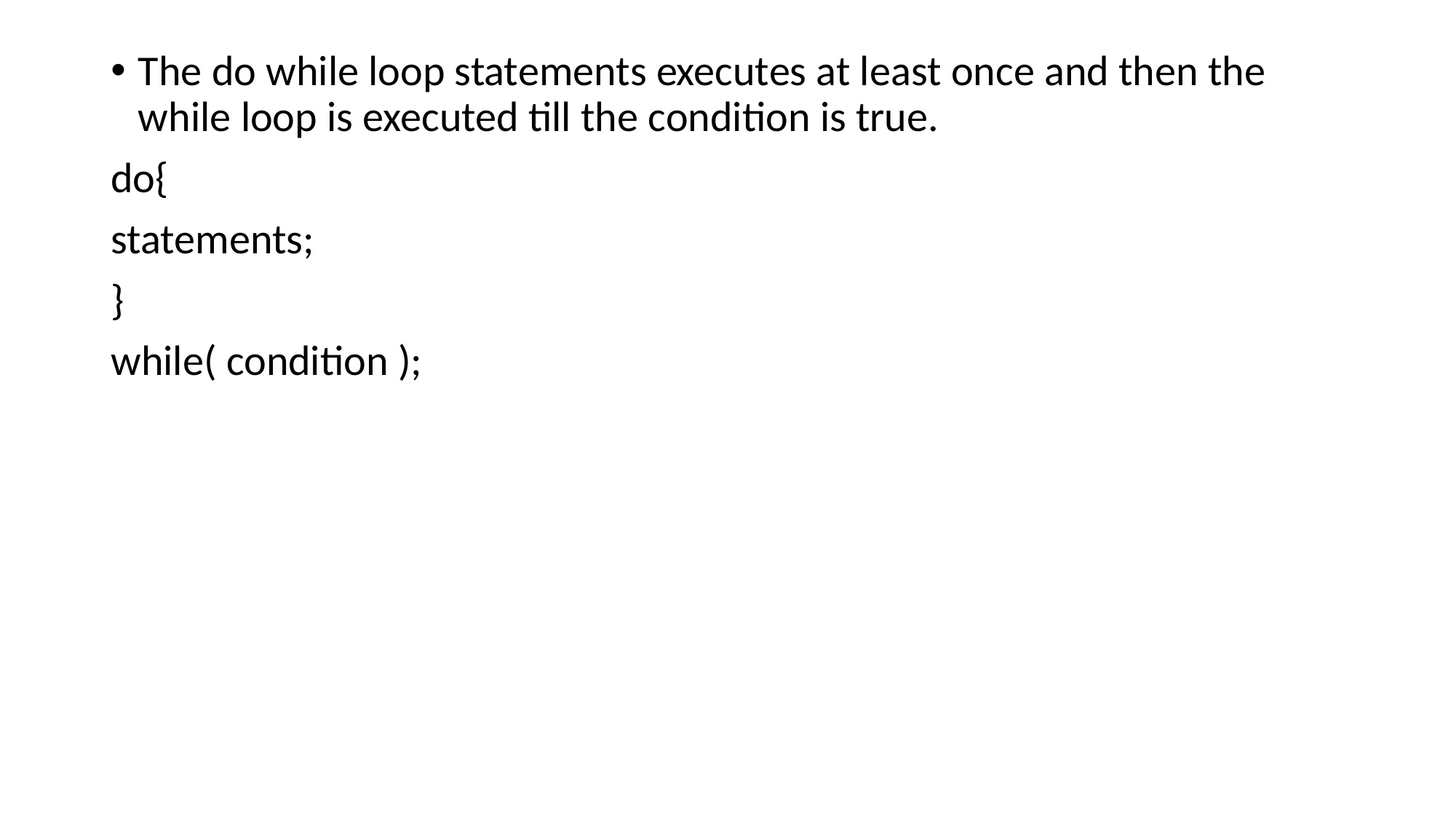

# The do while loop statements executes at least once and then the while loop is executed till the condition is true.
do{
statements;
}
while( condition );